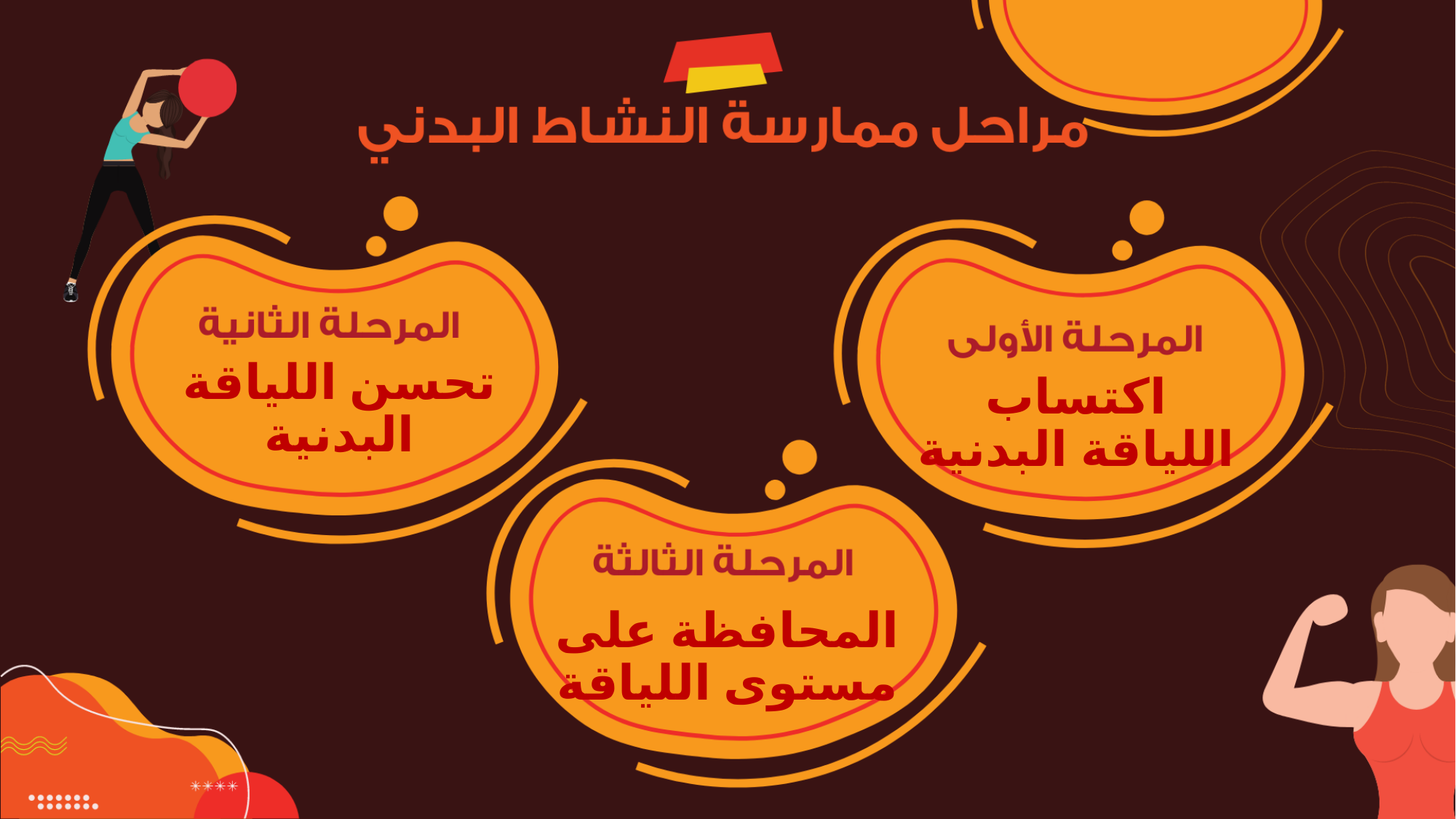

تحسن اللياقة البدنية
# اكتساب اللياقة البدنية
المحافظة على مستوى اللياقة